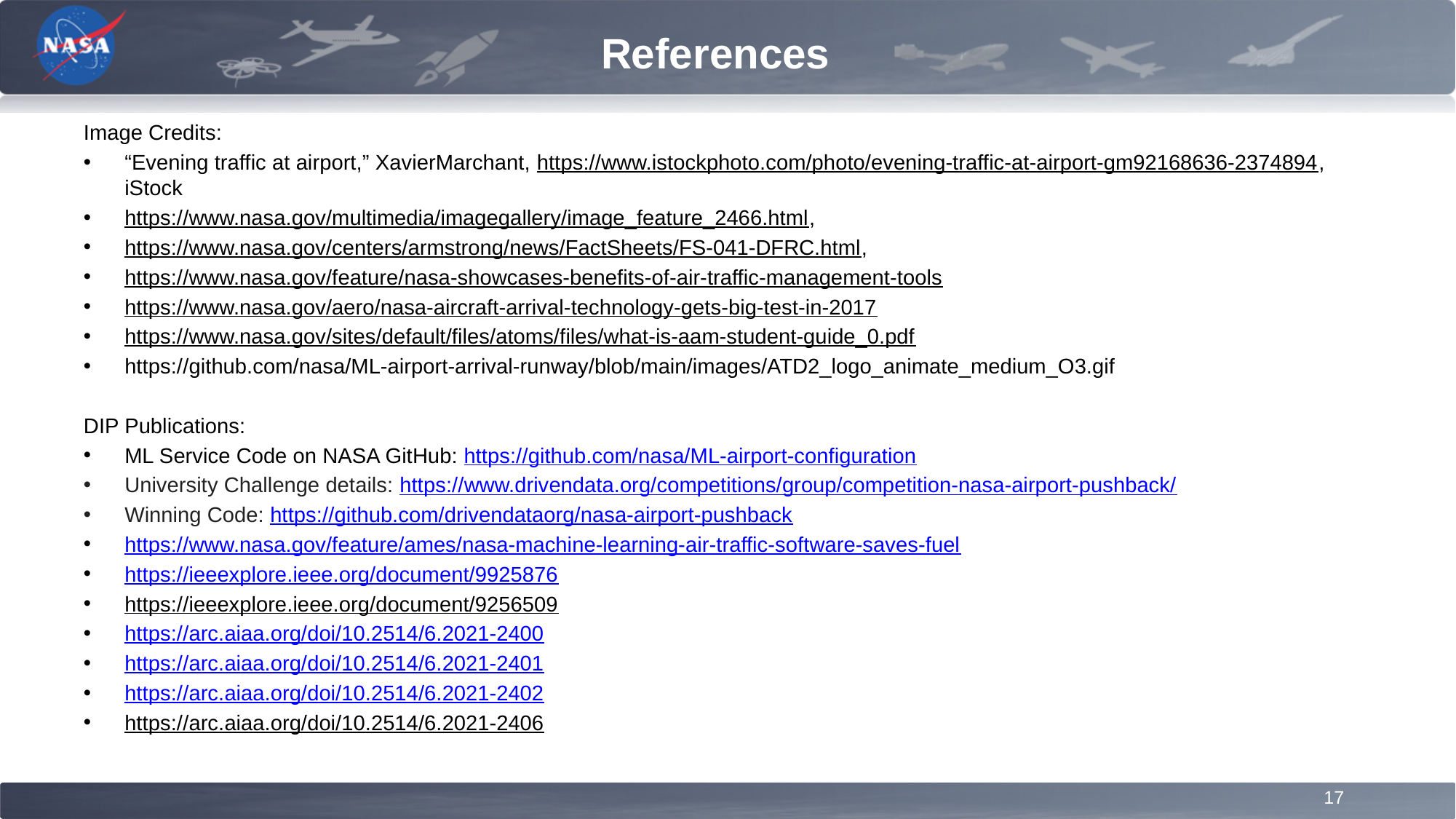

# References
Image Credits:
“Evening traffic at airport,” XavierMarchant, https://www.istockphoto.com/photo/evening-traffic-at-airport-gm92168636-2374894, iStock https://www.istockphoto.com/chased.)
https://www.nasa.gov/multimedia/imagegallery/image_feature_2466.html,
https://www.nasa.gov/centers/armstrong/news/FactSheets/FS-041-DFRC.html,
https://www.nasa.gov/feature/nasa-showcases-benefits-of-air-traffic-management-tools
https://www.nasa.gov/aero/nasa-aircraft-arrival-technology-gets-big-test-in-2017
https://www.nasa.gov/sites/default/files/atoms/files/what-is-aam-student-guide_0.pdf
https://github.com/nasa/ML-airport-arrival-runway/blob/main/images/ATD2_logo_animate_medium_O3.gif

DIP Publications:
ML Service Code on NASA GitHub: https://github.com/nasa/ML-airport-configuration
University Challenge details: https://www.drivendata.org/competitions/group/competition-nasa-airport-pushback/
Winning Code: https://github.com/drivendataorg/nasa-airport-pushback
https://www.nasa.gov/feature/ames/nasa-machine-learning-air-traffic-software-saves-fuel
https://ieeexplore.ieee.org/document/9925876
https://ieeexplore.ieee.org/document/9256509
https://arc.aiaa.org/doi/10.2514/6.2021-2400
https://arc.aiaa.org/doi/10.2514/6.2021-2401
https://arc.aiaa.org/doi/10.2514/6.2021-2402
https://arc.aiaa.org/doi/10.2514/6.2021-2406